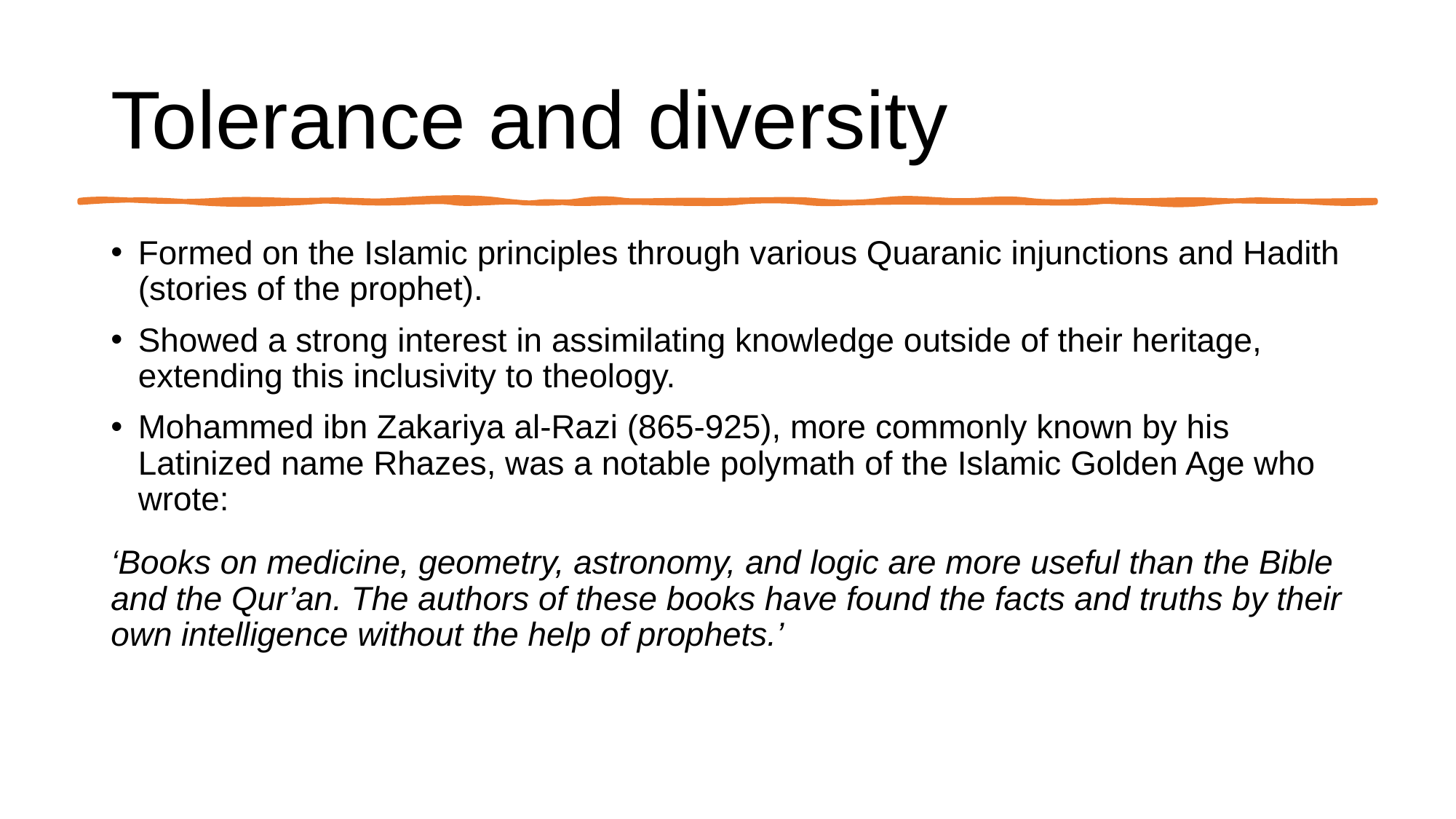

# Tolerance and diversity

Formed on the Islamic principles through various Quaranic injunctions and Hadith (stories of the prophet).
Showed a strong interest in assimilating knowledge outside of their heritage, extending this inclusivity to theology.
Mohammed ibn Zakariya al-Razi (865-925), more commonly known by his Latinized name Rhazes, was a notable polymath of the Islamic Golden Age who wrote:
‘Books on medicine, geometry, astronomy, and logic are more useful than the Bible and the Qur’an. The authors of these books have found the facts and truths by their own intelligence without the help of prophets.’